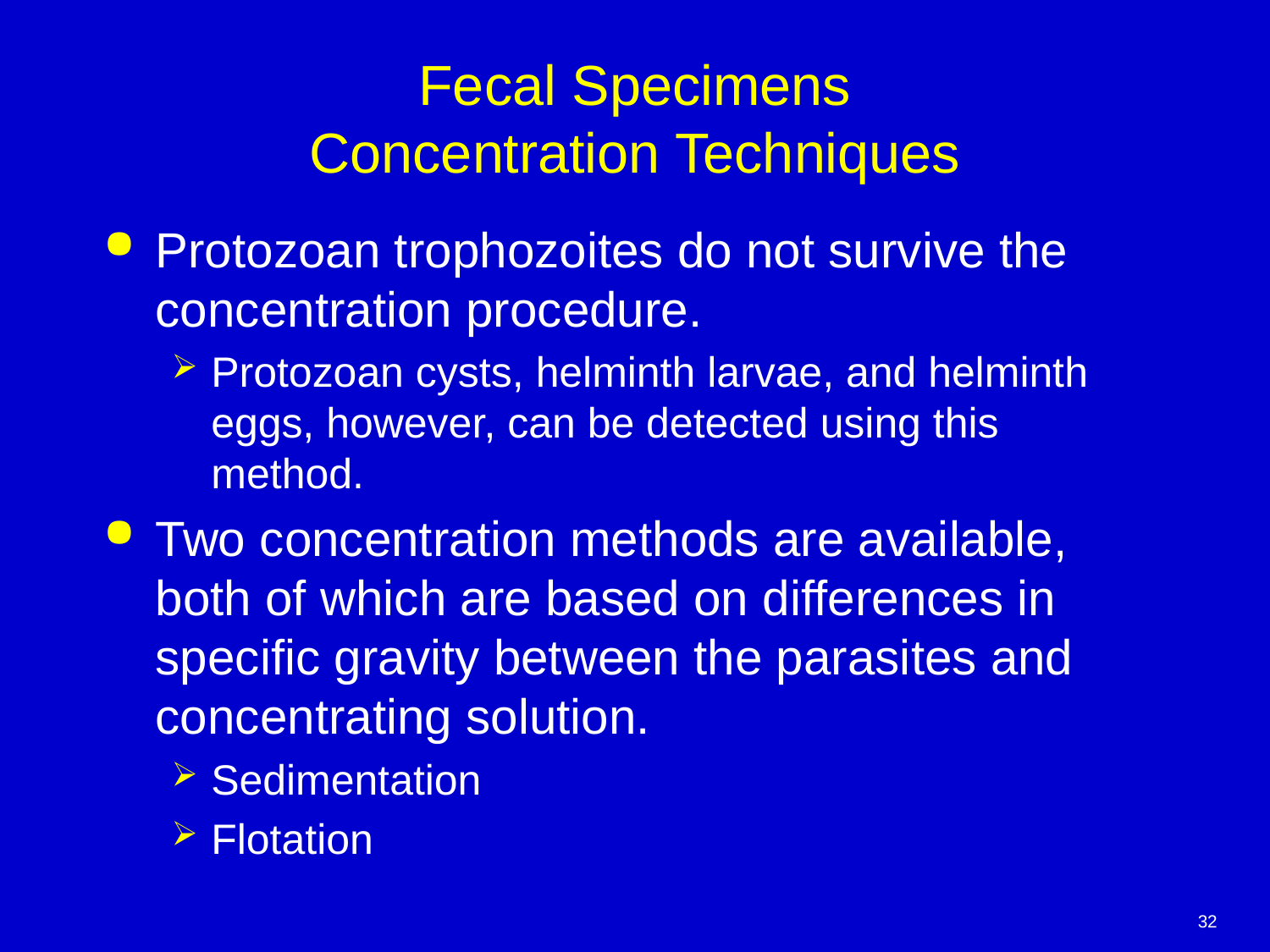

# Fecal Specimens Concentration Techniques
Protozoan trophozoites do not survive the concentration procedure.
Protozoan cysts, helminth larvae, and helminth eggs, however, can be detected using this method.
Two concentration methods are available, both of which are based on differences in specific gravity between the parasites and concentrating solution.
Sedimentation
Flotation